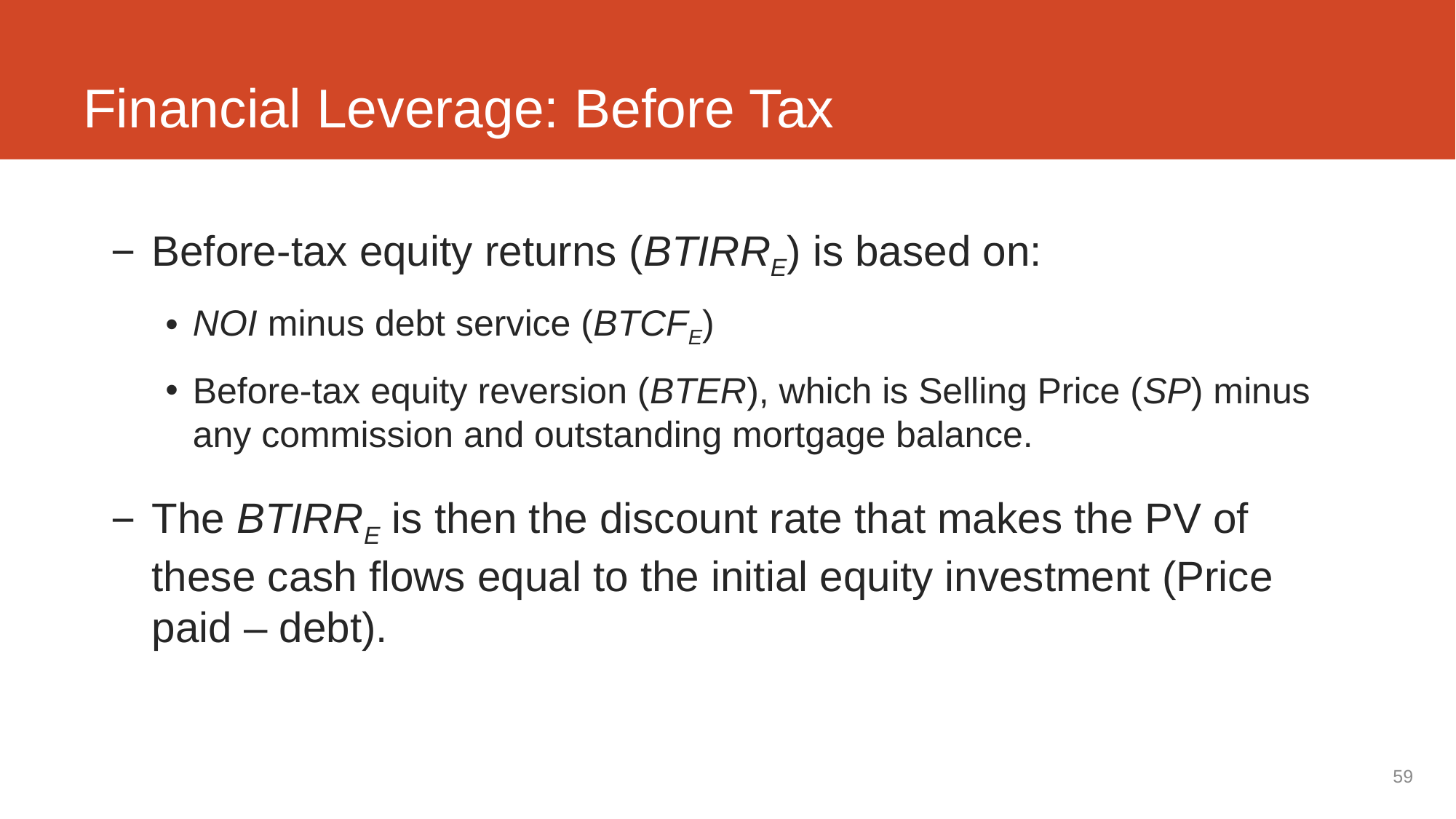

# Financial Leverage: Before Tax
Before-tax equity returns (BTIRRE) is based on:
NOI minus debt service (BTCFE)
Before-tax equity reversion (BTER), which is Selling Price (SP) minus any commission and outstanding mortgage balance.
The BTIRRE is then the discount rate that makes the PV of these cash flows equal to the initial equity investment (Price paid – debt).
59